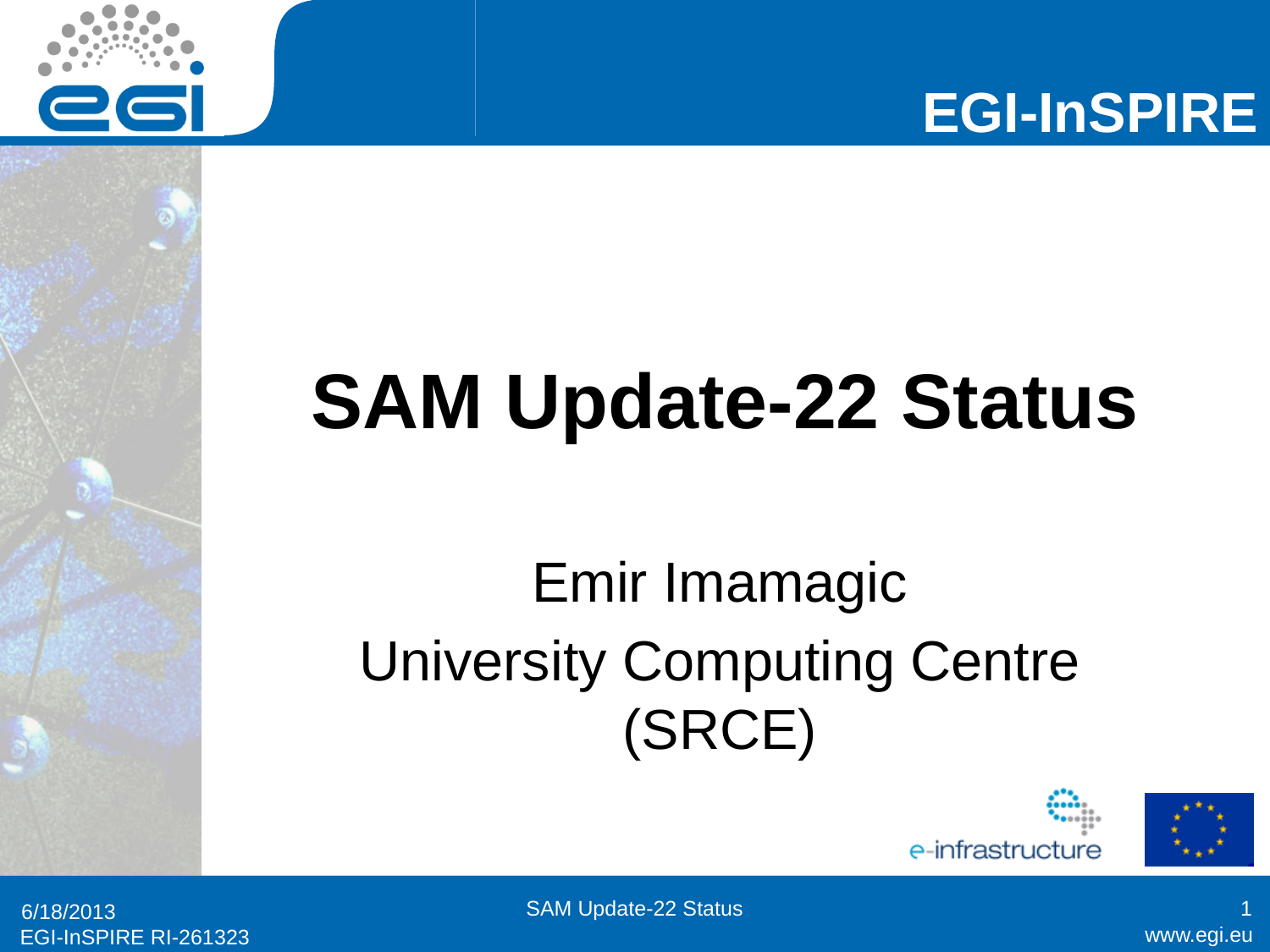

# SAM Update-22 Status
Emir Imamagic
University Computing Centre (SRCE)
SAM Update-22 Status
1
6/18/2013